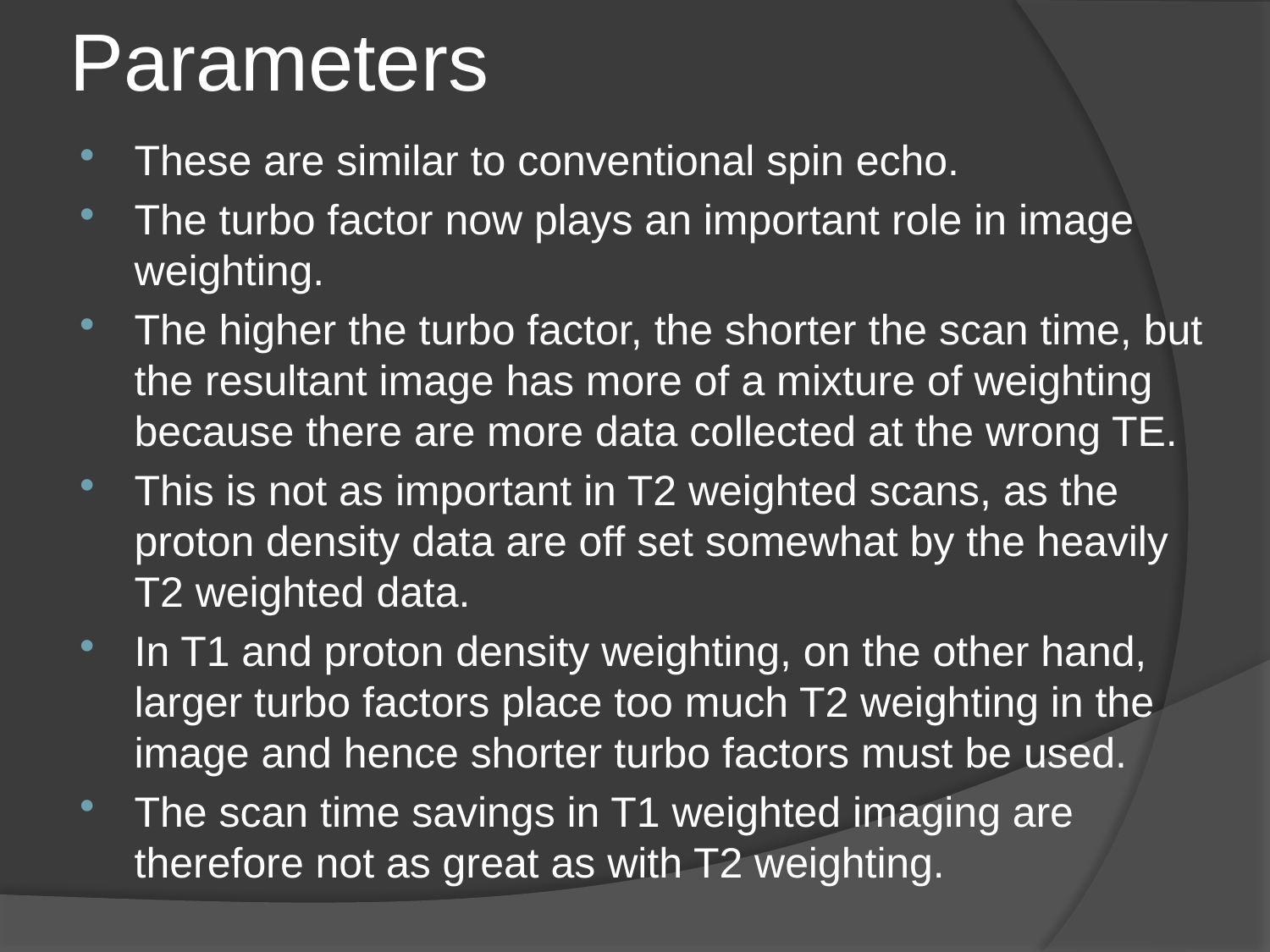

# Parameters
These are similar to conventional spin echo.
The turbo factor now plays an important role in image weighting.
The higher the turbo factor, the shorter the scan time, but the resultant image has more of a mixture of weighting because there are more data collected at the wrong TE.
This is not as important in T2 weighted scans, as the proton density data are off set somewhat by the heavily T2 weighted data.
In T1 and proton density weighting, on the other hand, larger turbo factors place too much T2 weighting in the image and hence shorter turbo factors must be used.
The scan time savings in T1 weighted imaging are therefore not as great as with T2 weighting.